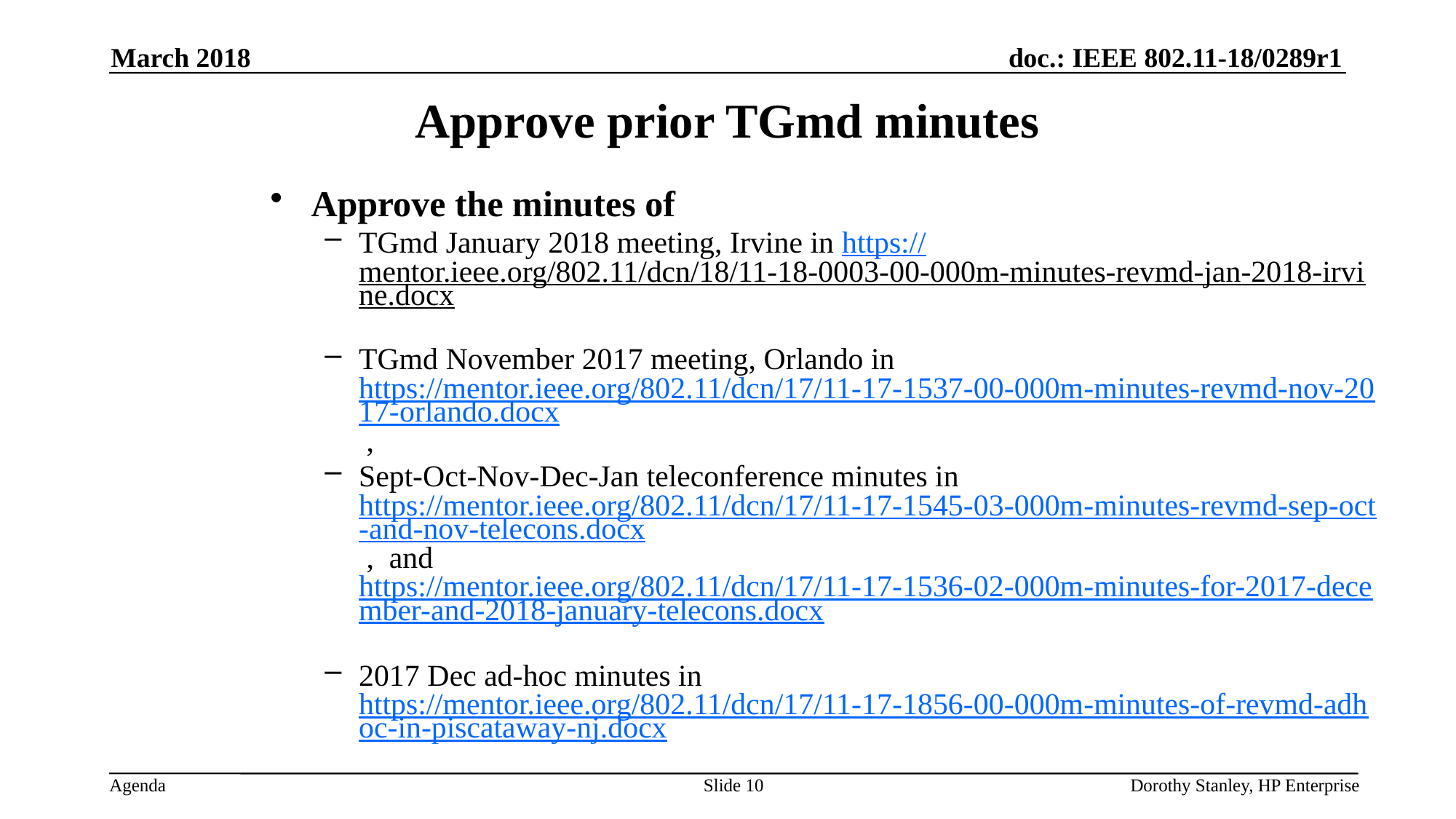

March 2018
Approve prior TGmd minutes
Approve the minutes of
TGmd January 2018 meeting, Irvine in https://mentor.ieee.org/802.11/dcn/18/11-18-0003-00-000m-minutes-revmd-jan-2018-irvine.docx
TGmd November 2017 meeting, Orlando in https://mentor.ieee.org/802.11/dcn/17/11-17-1537-00-000m-minutes-revmd-nov-2017-orlando.docx ,
Sept-Oct-Nov-Dec-Jan teleconference minutes in https://mentor.ieee.org/802.11/dcn/17/11-17-1545-03-000m-minutes-revmd-sep-oct-and-nov-telecons.docx ,  and https://mentor.ieee.org/802.11/dcn/17/11-17-1536-02-000m-minutes-for-2017-december-and-2018-january-telecons.docx
2017 Dec ad-hoc minutes in https://mentor.ieee.org/802.11/dcn/17/11-17-1856-00-000m-minutes-of-revmd-adhoc-in-piscataway-nj.docx
Moved:
Seconded:
Result:

Slide 10
Dorothy Stanley, HP Enterprise